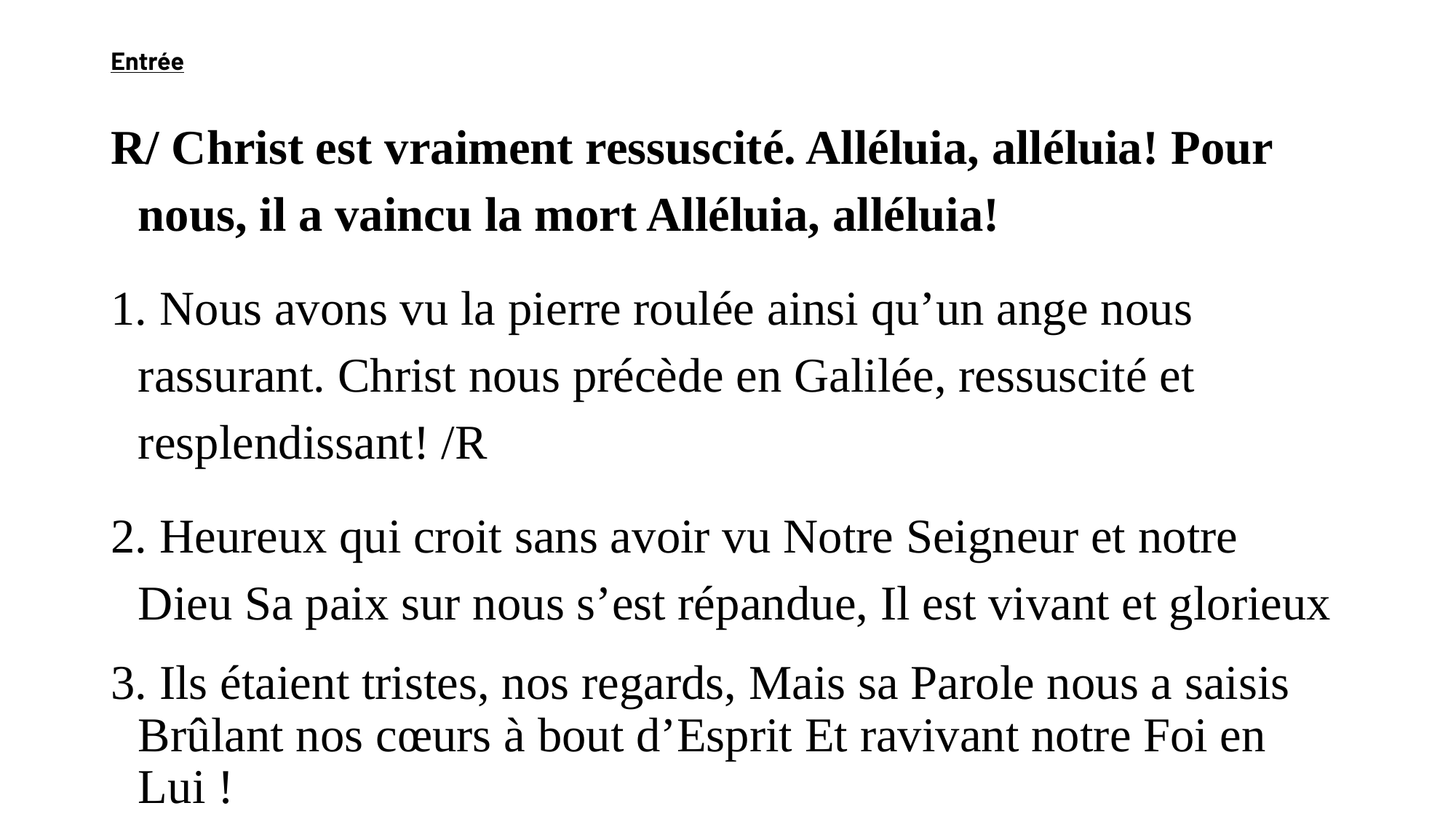

# Entrée
R/ Christ est vraiment ressuscité. Alléluia, alléluia! Pour nous, il a vaincu la mort Alléluia, alléluia!
1. Nous avons vu la pierre roulée ainsi qu’un ange nous rassurant. Christ nous précède en Galilée, ressuscité et resplendissant! /R
2. Heureux qui croit sans avoir vu Notre Seigneur et notre Dieu Sa paix sur nous s’est répandue, Il est vivant et glorieux
3. Ils étaient tristes, nos regards, Mais sa Parole nous a saisis Brûlant nos cœurs à bout d’Esprit Et ravivant notre Foi en Lui !